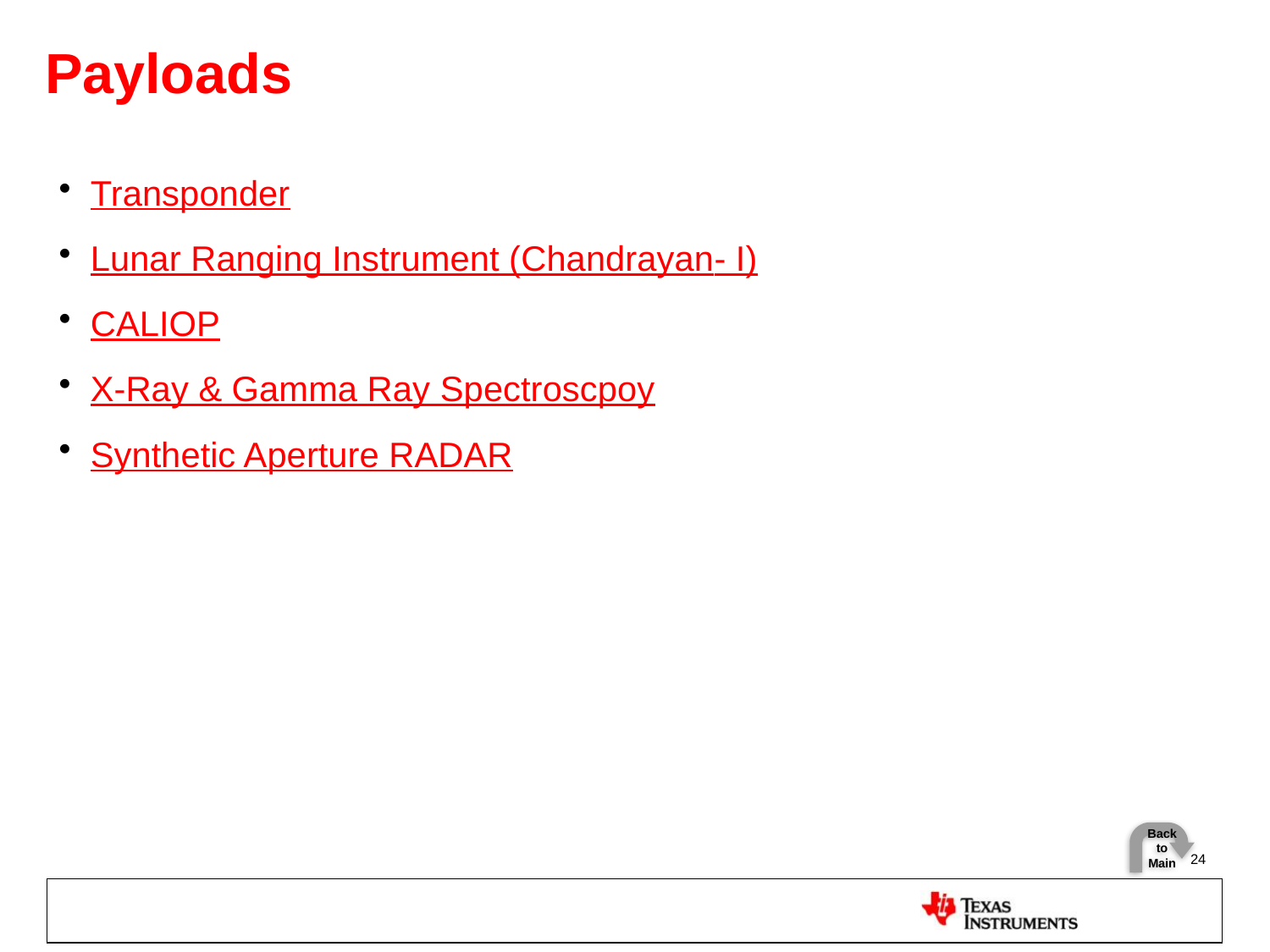

# Payloads
Transponder
Lunar Ranging Instrument (Chandrayan- I)
CALIOP
X-Ray & Gamma Ray Spectroscpoy
Synthetic Aperture RADAR

Back to Main
24